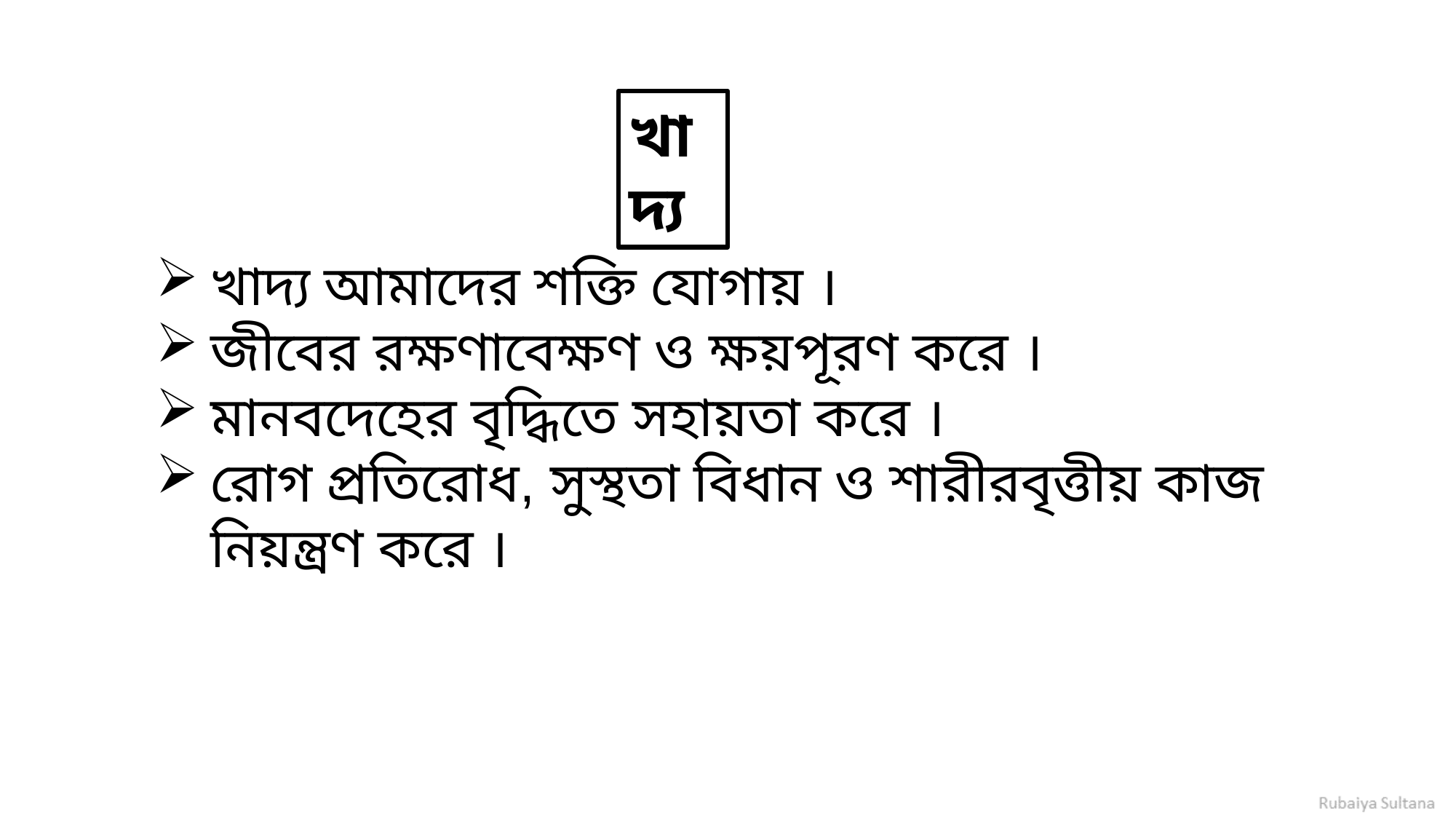

খাদ্য
খাদ্য আমাদের শক্তি যোগায় ।
জীবের রক্ষণাবেক্ষণ ও ক্ষয়পূরণ করে ।
মানবদেহের বৃদ্ধিতে সহায়তা করে ।
রোগ প্রতিরোধ, সুস্থতা বিধান ও শারীরবৃত্তীয় কাজ নিয়ন্ত্রণ করে ।